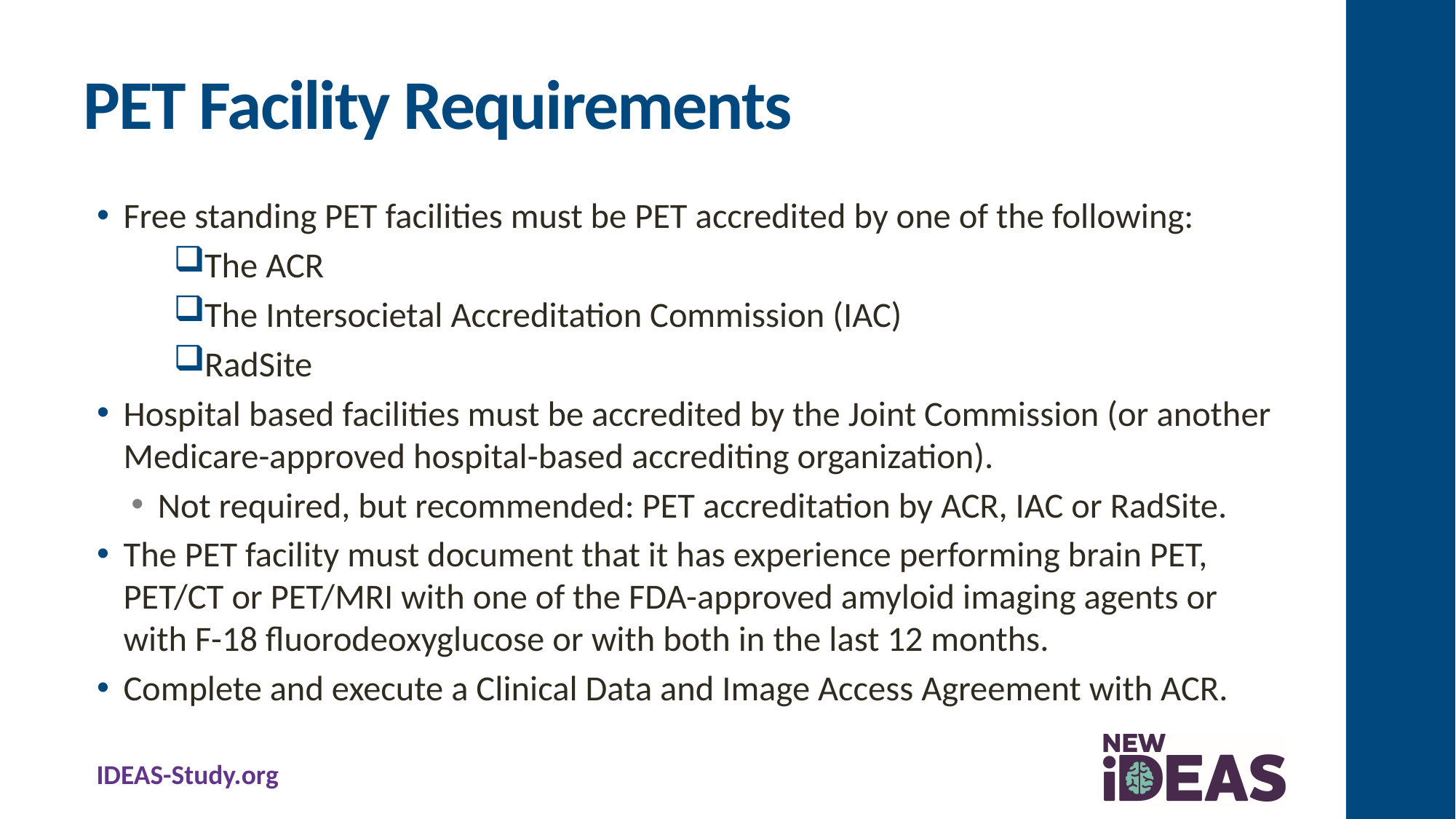

# PET Facility Requirements
Free standing PET facilities must be PET accredited by one of the following:
The ACR
The Intersocietal Accreditation Commission (IAC)
RadSite
Hospital based facilities must be accredited by the Joint Commission (or another Medicare-approved hospital-based accrediting organization).
Not required, but recommended: PET accreditation by ACR, IAC or RadSite.
The PET facility must document that it has experience performing brain PET, PET/CT or PET/MRI with one of the FDA-approved amyloid imaging agents or with F-18 fluorodeoxyglucose or with both in the last 12 months.
Complete and execute a Clinical Data and Image Access Agreement with ACR.